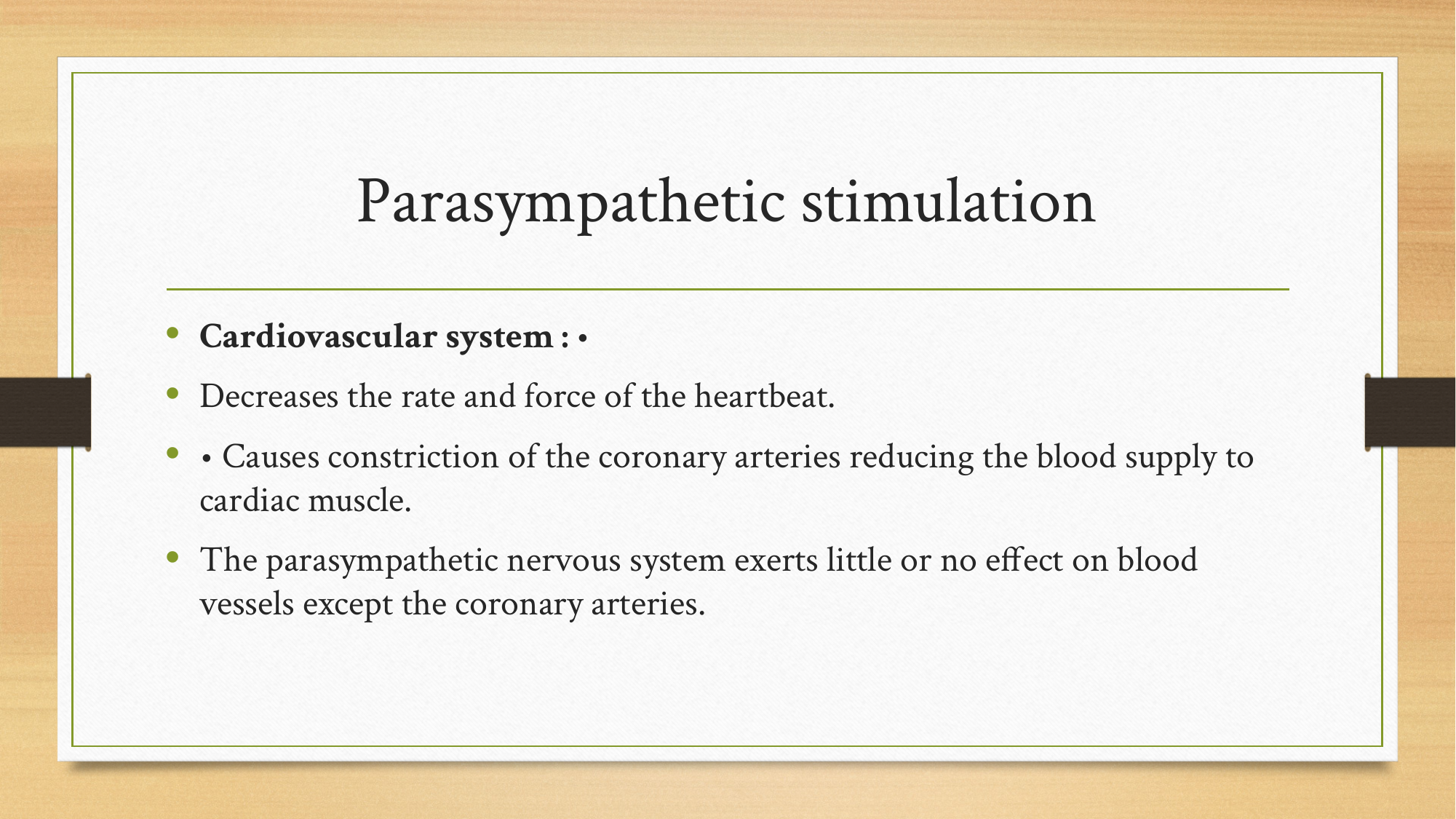

# Parasympathetic stimulation
Cardiovascular system : •
Decreases the rate and force of the heartbeat.
• Causes constriction of the coronary arteries reducing the blood supply to cardiac muscle.
The parasympathetic nervous system exerts little or no effect on blood vessels except the coronary arteries.